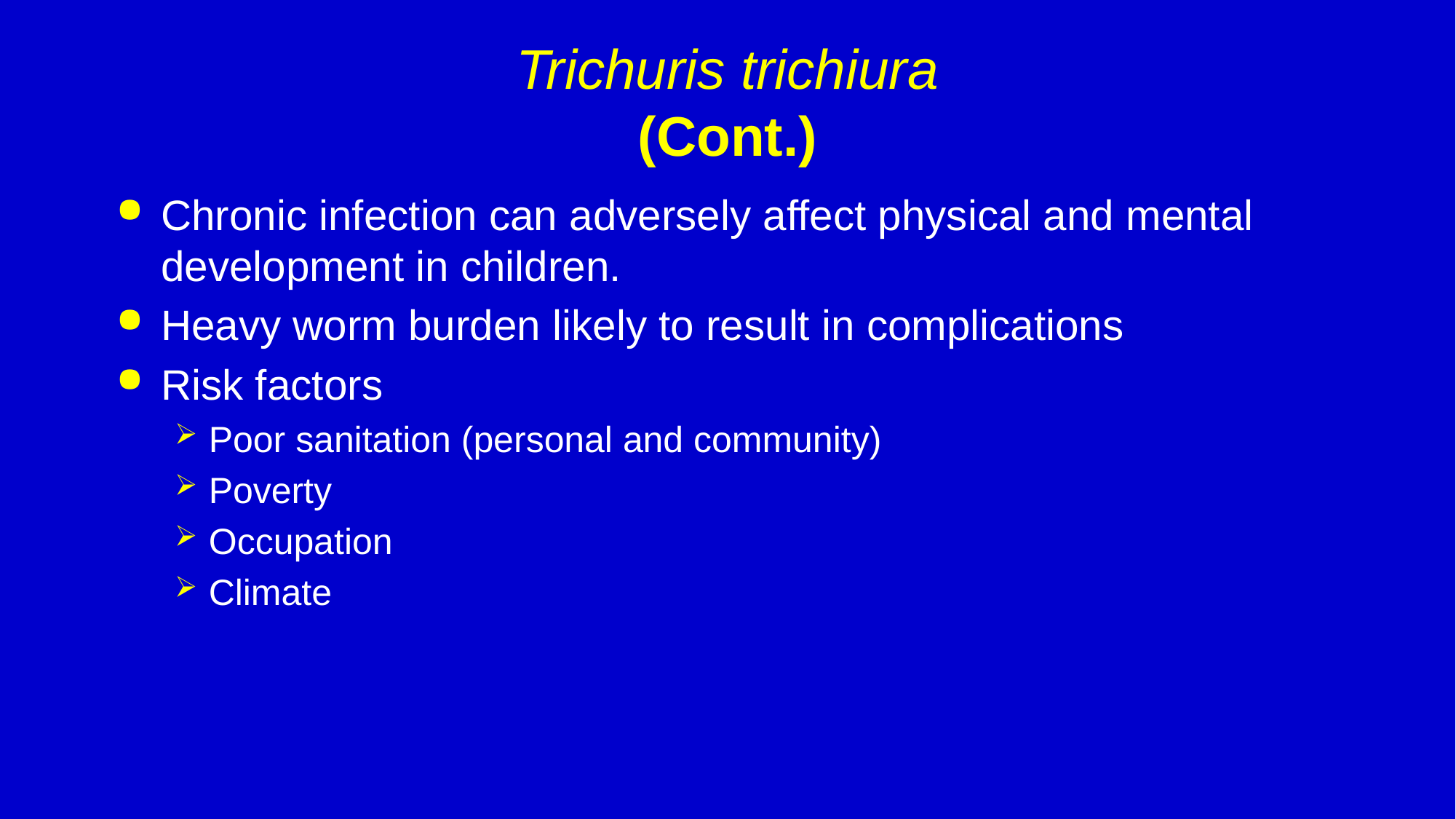

# Trichuris trichiura (Cont.)
Chronic infection can adversely affect physical and mental development in children.
Heavy worm burden likely to result in complications
Risk factors
Poor sanitation (personal and community)
Poverty
Occupation
Climate